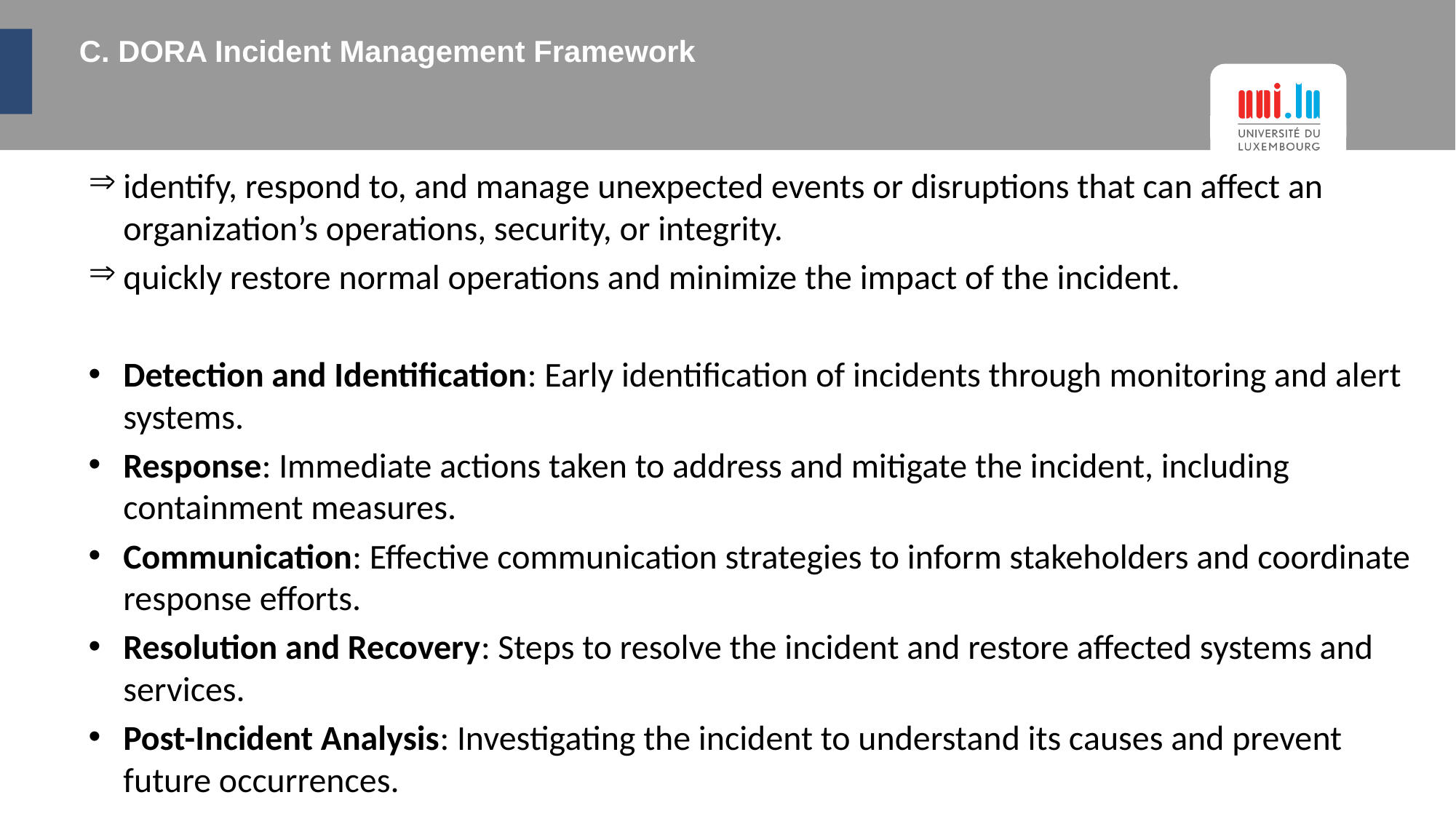

# C. DORA Incident Management Framework
identify, respond to, and manage unexpected events or disruptions that can affect an organization’s operations, security, or integrity.
quickly restore normal operations and minimize the impact of the incident.

Detection and Identification: Early identification of incidents through monitoring and alert systems.
Response: Immediate actions taken to address and mitigate the incident, including containment measures.
Communication: Effective communication strategies to inform stakeholders and coordinate response efforts.
Resolution and Recovery: Steps to resolve the incident and restore affected systems and services.
Post-Incident Analysis: Investigating the incident to understand its causes and prevent future occurrences.